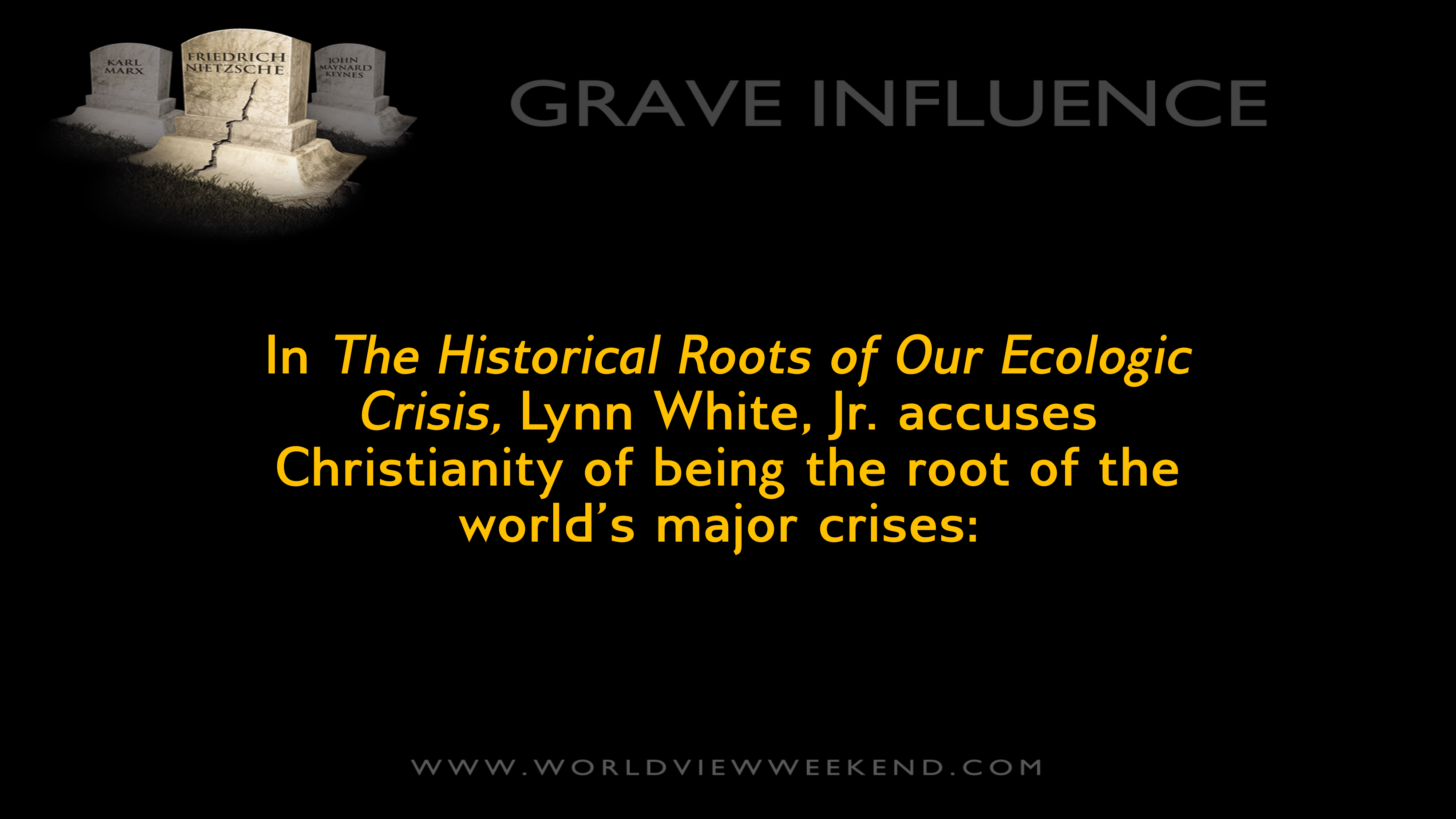

In The Historical Roots of Our Ecologic Crisis, Lynn White, Jr. accuses Christianity of being the root of the world’s major crises: